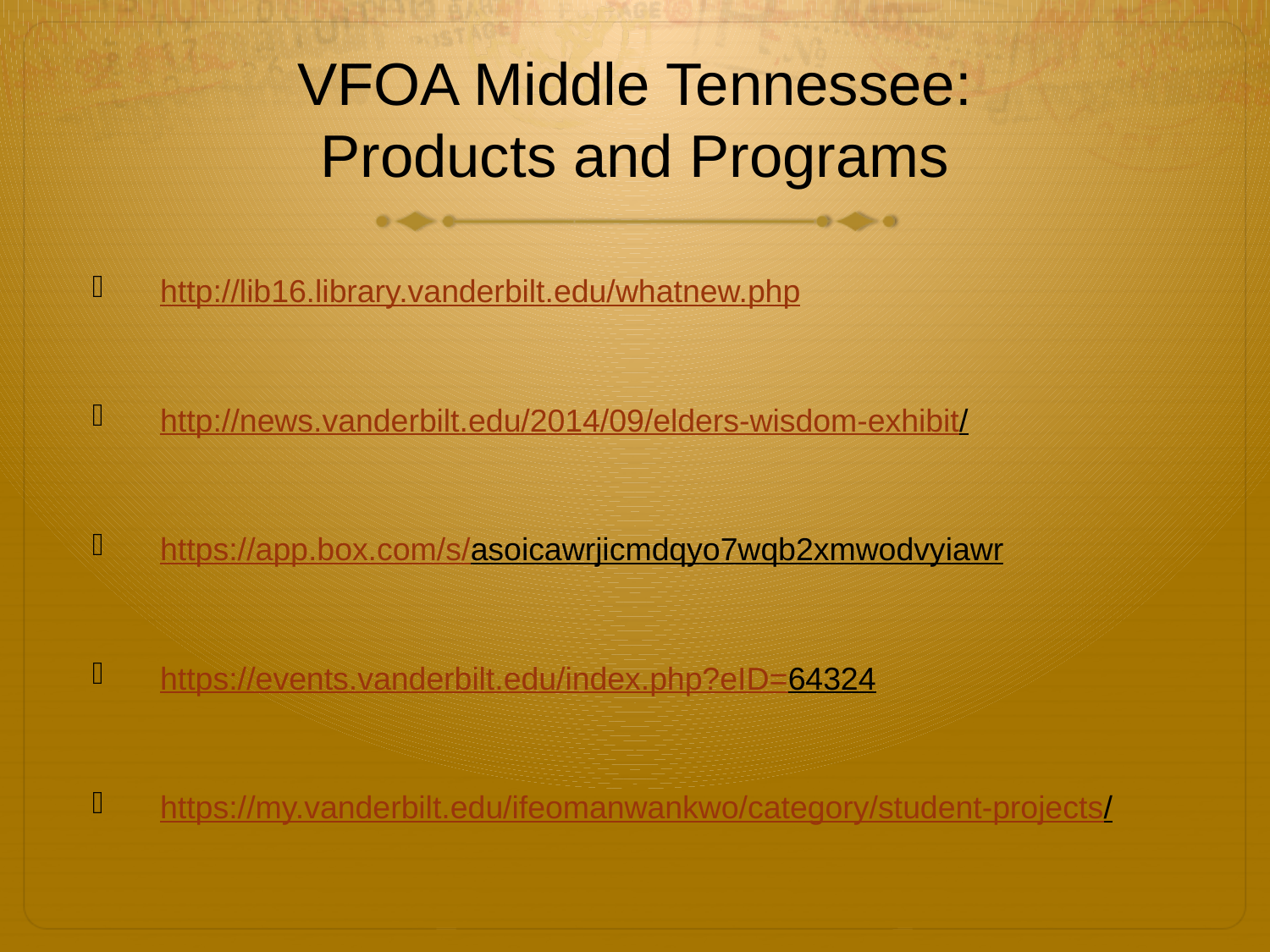

# VFOA Middle Tennessee: Products and Programs
http://lib16.library.vanderbilt.edu/whatnew.php

http://news.vanderbilt.edu/2014/09/elders-wisdom-exhibit/

https://app.box.com/s/asoicawrjicmdqyo7wqb2xmwodvyiawr

https://events.vanderbilt.edu/index.php?eID=64324

https://my.vanderbilt.edu/ifeomanwankwo/category/student-projects/